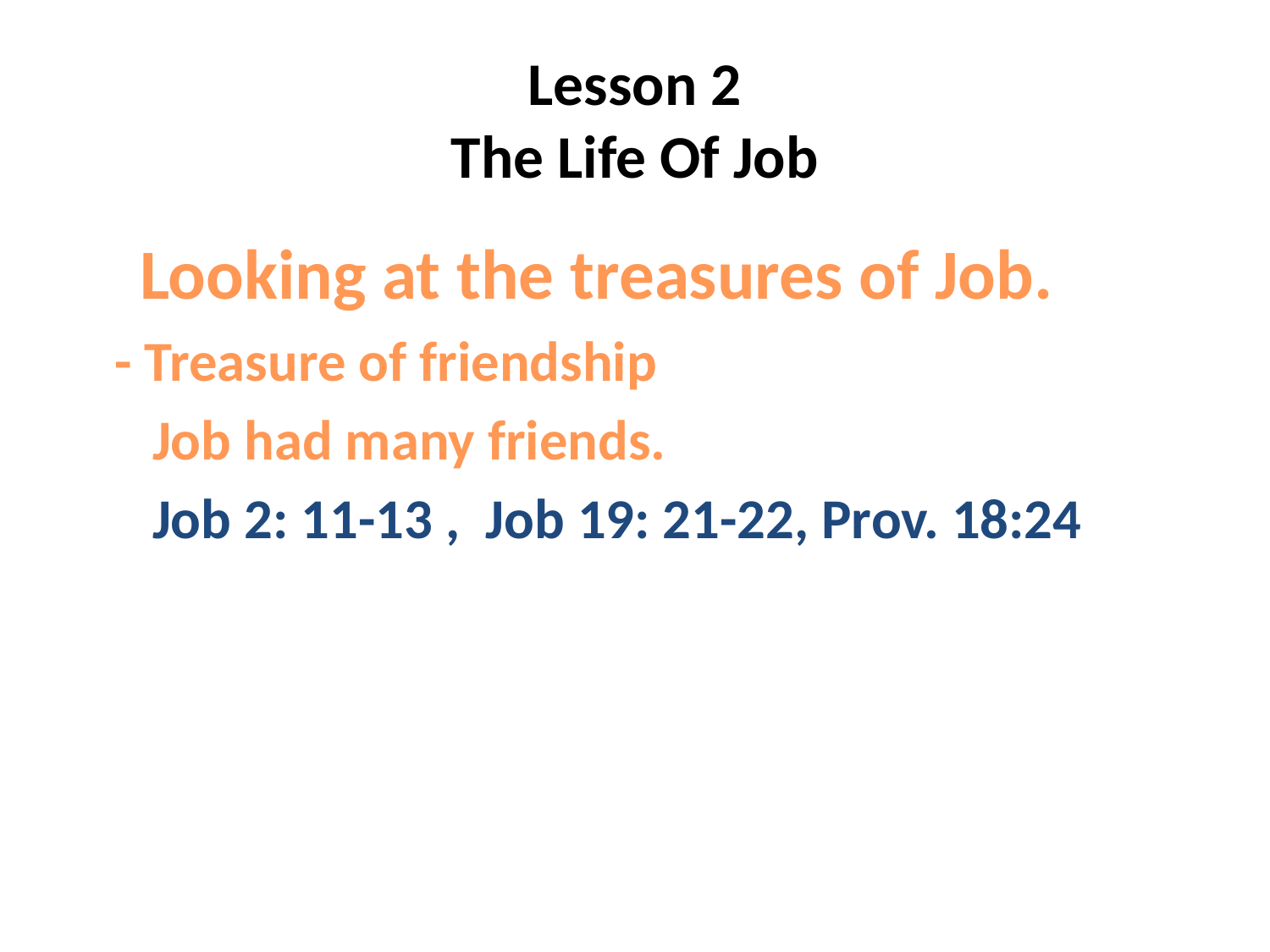

# Lesson 2 The Life Of Job
    Looking at the treasures of Job.
   - Treasure of friendship
      Job had many friends.
      Job 2: 11-13 ,  Job 19: 21-22, Prov. 18:24